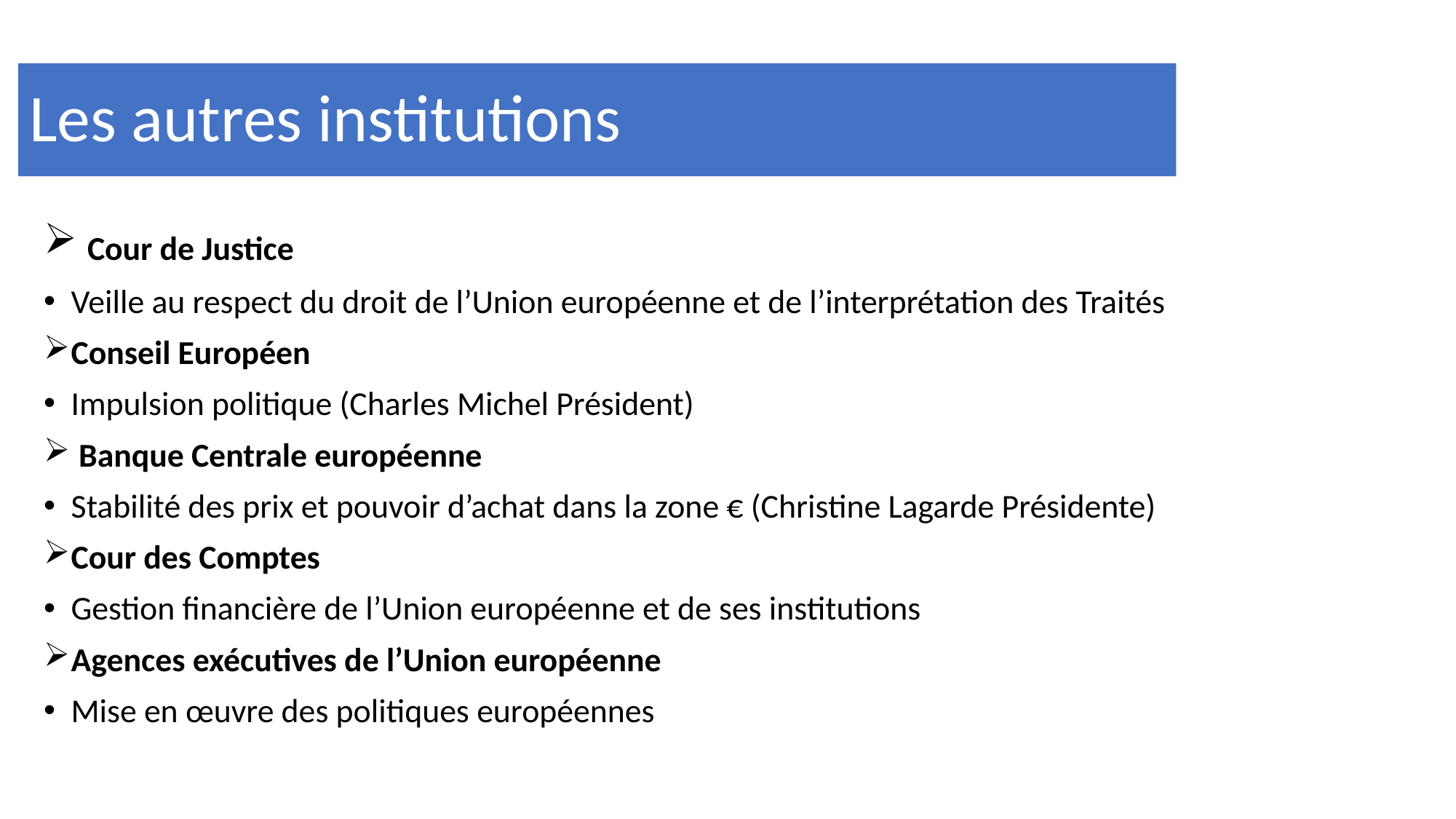

# Les autres institutions
 Cour de Justice
Veille au respect du droit de l’Union européenne et de l’interprétation des Traités
Conseil Européen
Impulsion politique (Charles Michel Président)
 Banque Centrale européenne
Stabilité des prix et pouvoir d’achat dans la zone € (Christine Lagarde Présidente)
Cour des Comptes
Gestion financière de l’Union européenne et de ses institutions
Agences exécutives de l’Union européenne
Mise en œuvre des politiques européennes